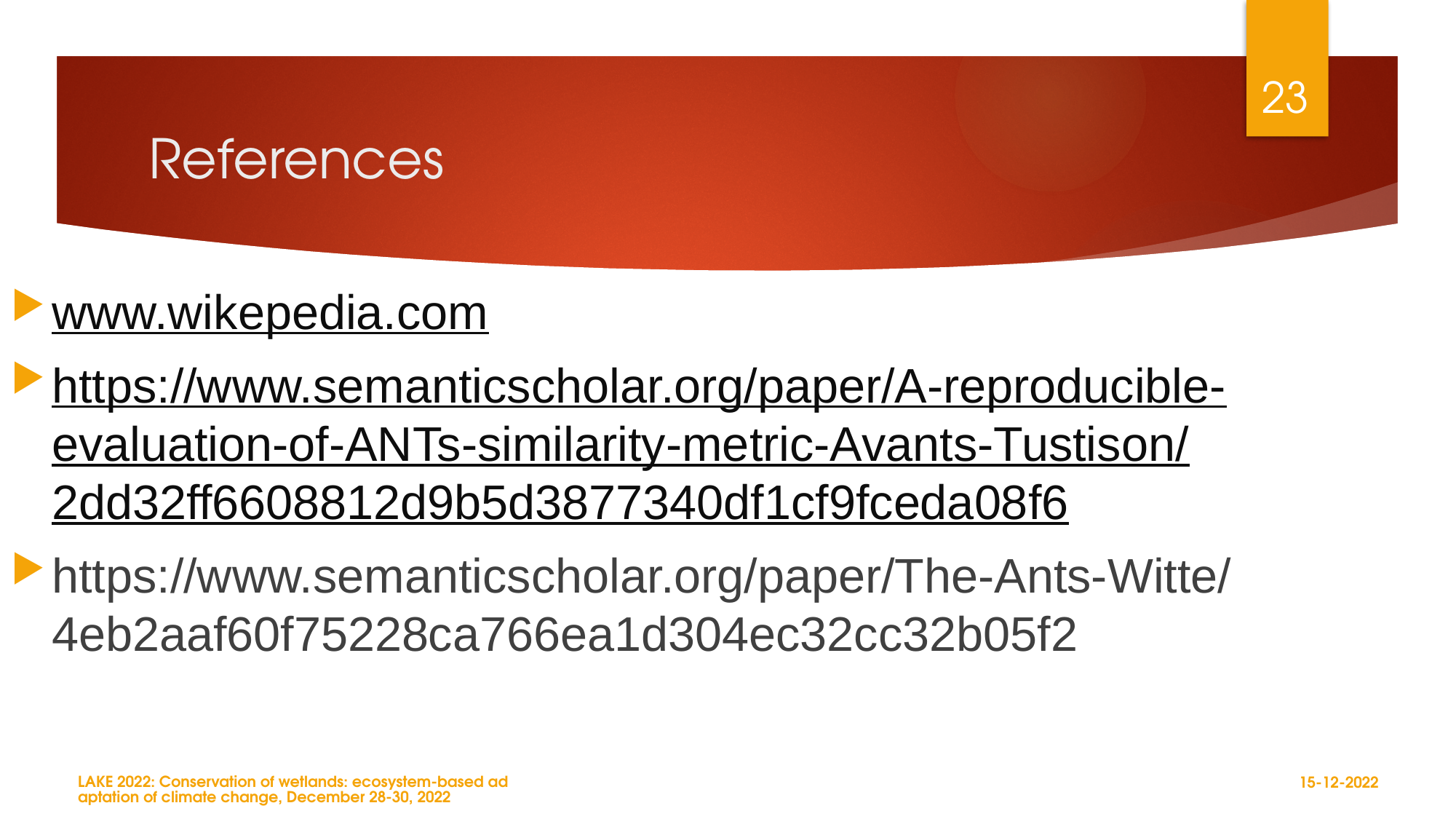

23
# References
www.wikepedia.com
https://www.semanticscholar.org/paper/A-reproducible-evaluation-of-ANTs-similarity-metric-Avants-Tustison/2dd32ff6608812d9b5d3877340df1cf9fceda08f6
https://www.semanticscholar.org/paper/The-Ants-Witte/4eb2aaf60f75228ca766ea1d304ec32cc32b05f2
LAKE 2022: Conservation of wetlands: ecosystem-based adaptation of climate change, December 28-30, 2022
15-12-2022